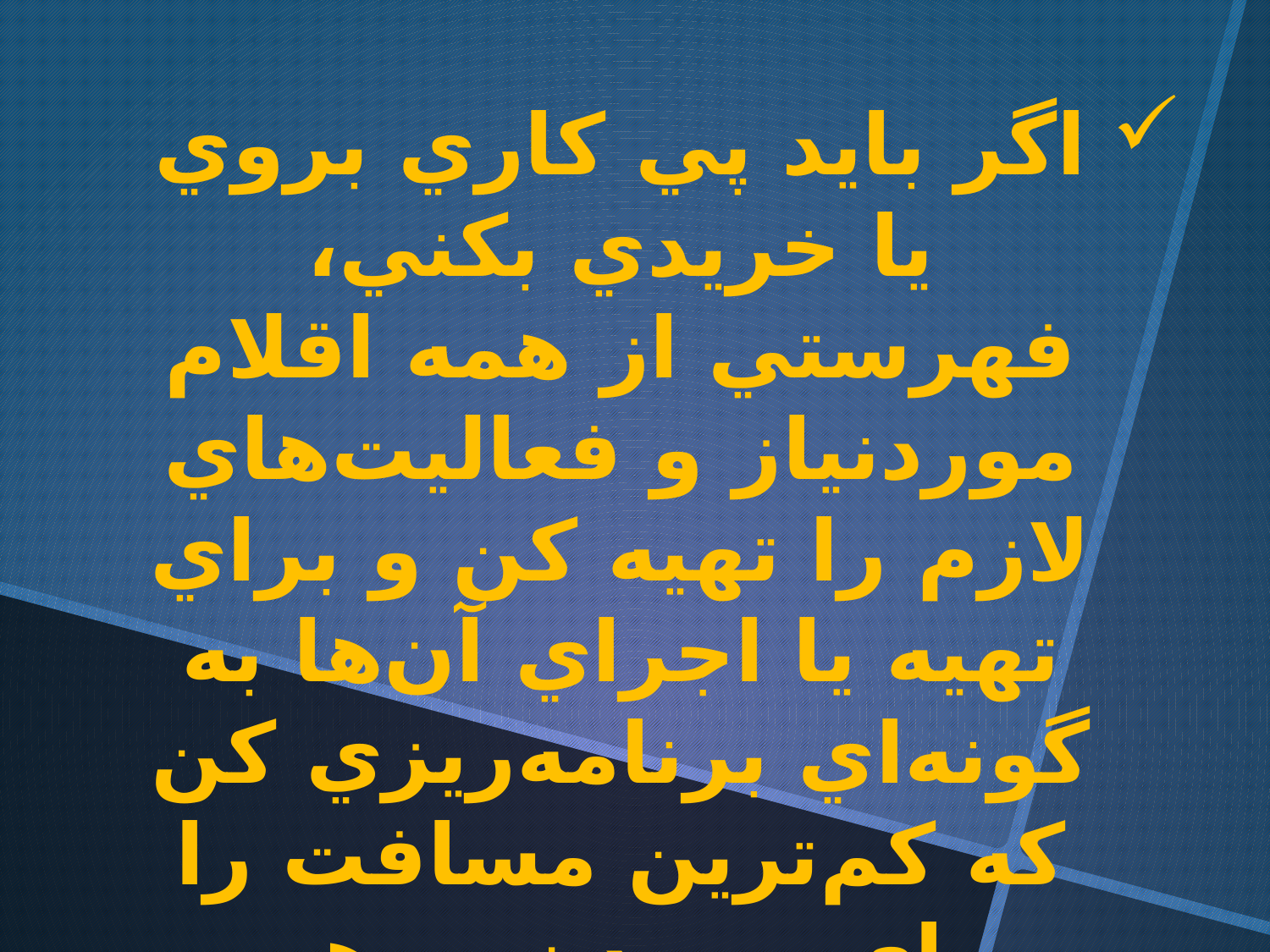

اگر بايد پي كاري بروي يا خريدي بكني، فهرستي از همه‌ اقلام موردنياز و فعاليت‌هاي لازم را تهيه كن و براي تهيه يا اجراي آن‌ها به گونه‌اي برنامه‌ريزي كن كه كم‌ترين مسافت را براي رسيدن به همه‌ آنها طي كني.